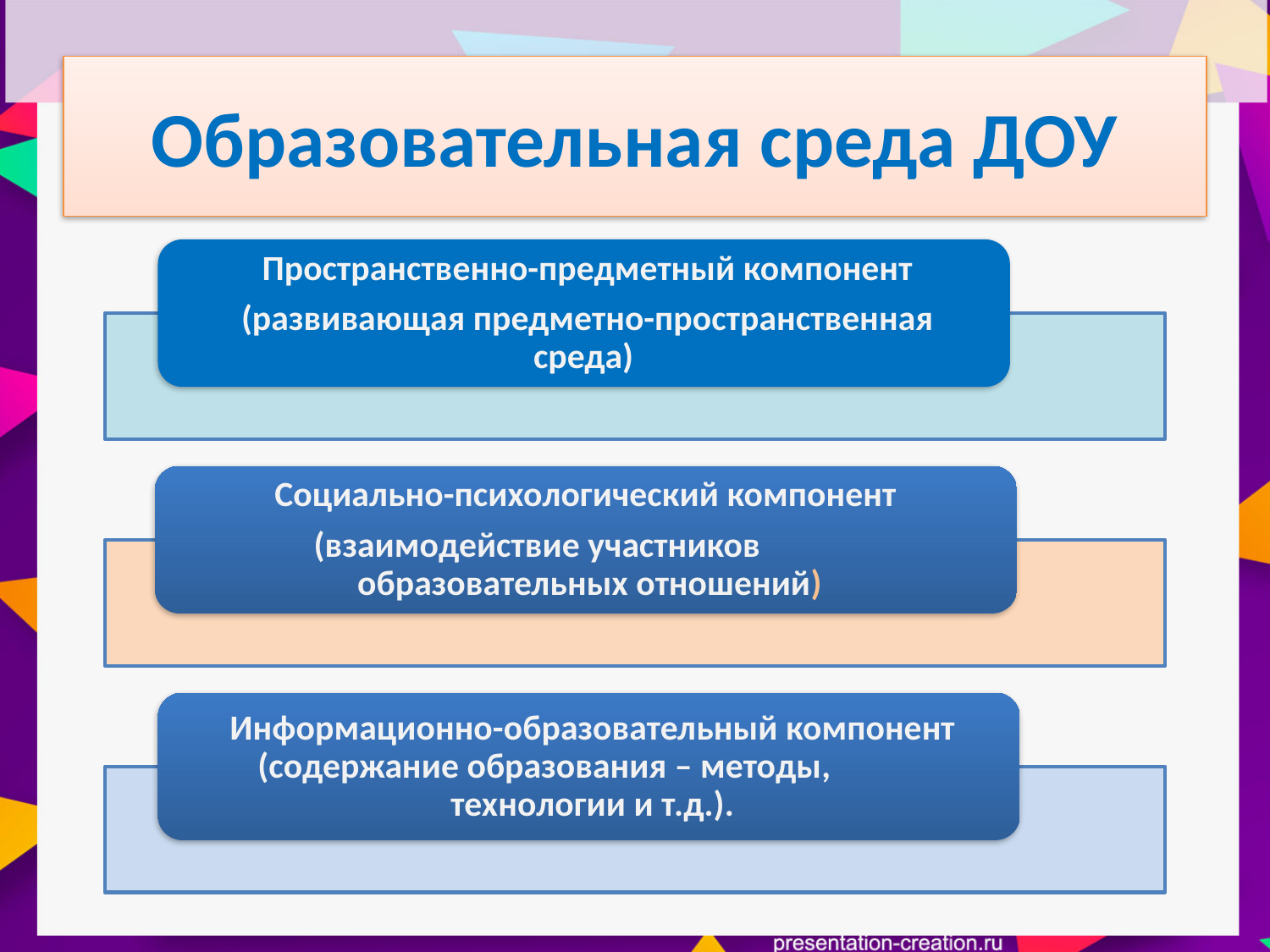

# Образовательная среда ДОУ

Пространственно-предметный компонент
(развивающая предметно-пространственная среда)
Социально-психологический компонент
(взаимодействие участников              образовательных отношений)
Информационно-образовательный компонент (содержание образования – методы,             технологии и т.д.).